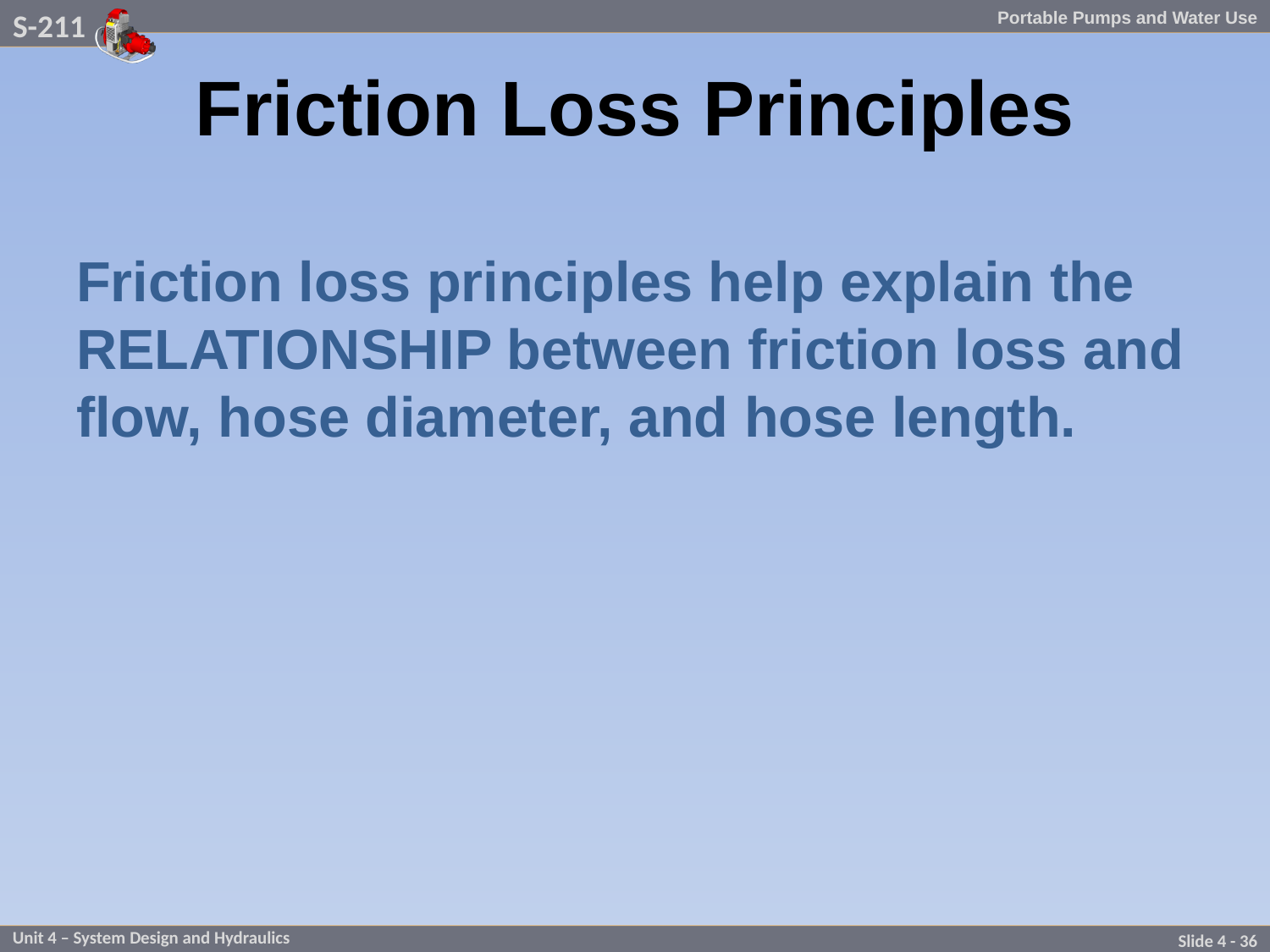

# Friction Loss Principles
Friction loss principles help explain the RELATIONSHIP between friction loss and flow, hose diameter, and hose length.